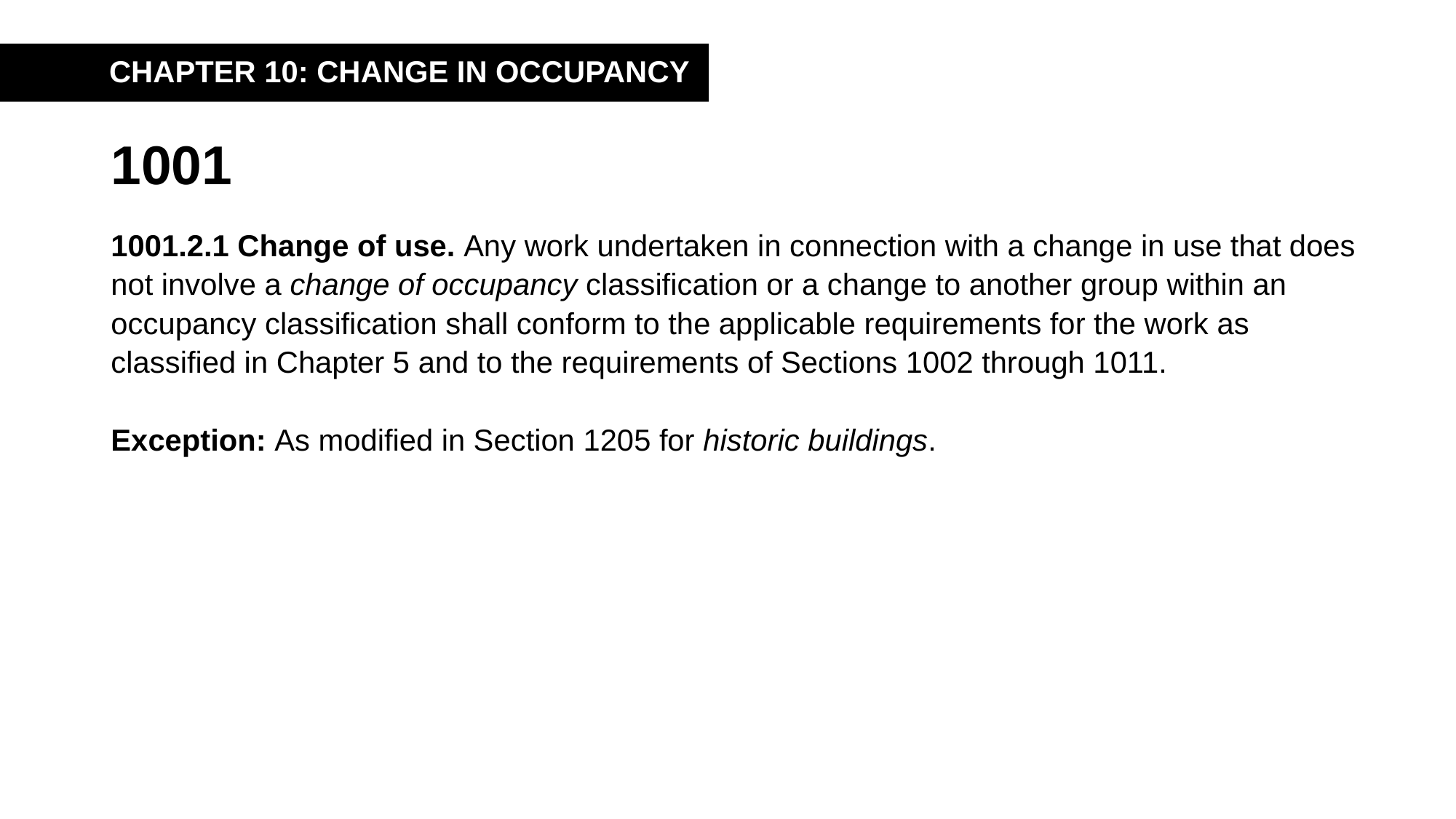

CHAPTER 10: CHANGE IN OCCUPANCY
# 1001
1001.2.1 Change of use. Any work undertaken in connection with a change in use that does not involve a change of occupancy classification or a change to another group within an occupancy classification shall conform to the applicable requirements for the work as classified in Chapter 5 and to the requirements of Sections 1002 through 1011.

Exception: As modified in Section 1205 for historic buildings.